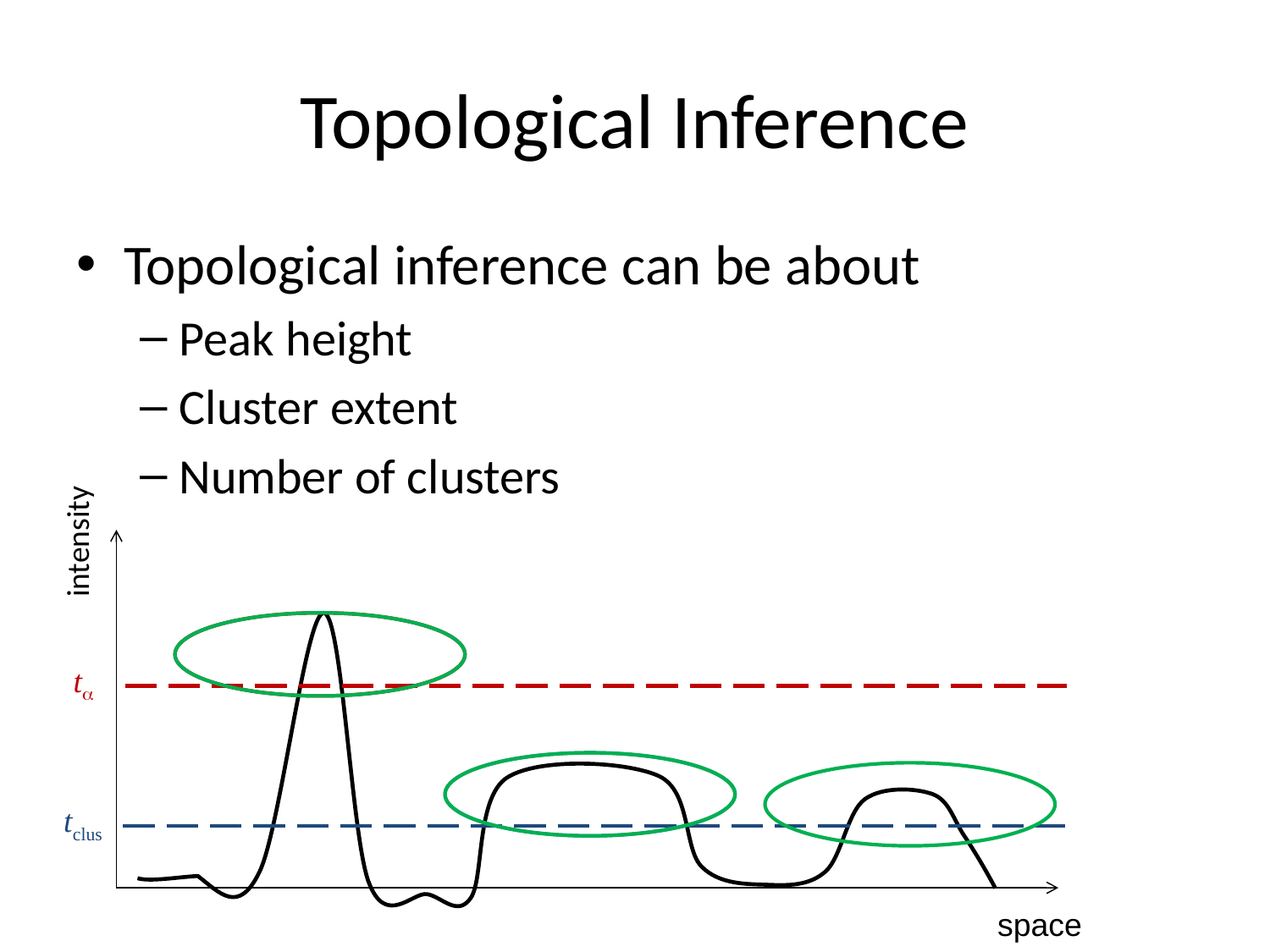

# Topological Inference
Topological inference can be about
Peak height
Cluster extent
Number of clusters

intensity

space

tα

tclus